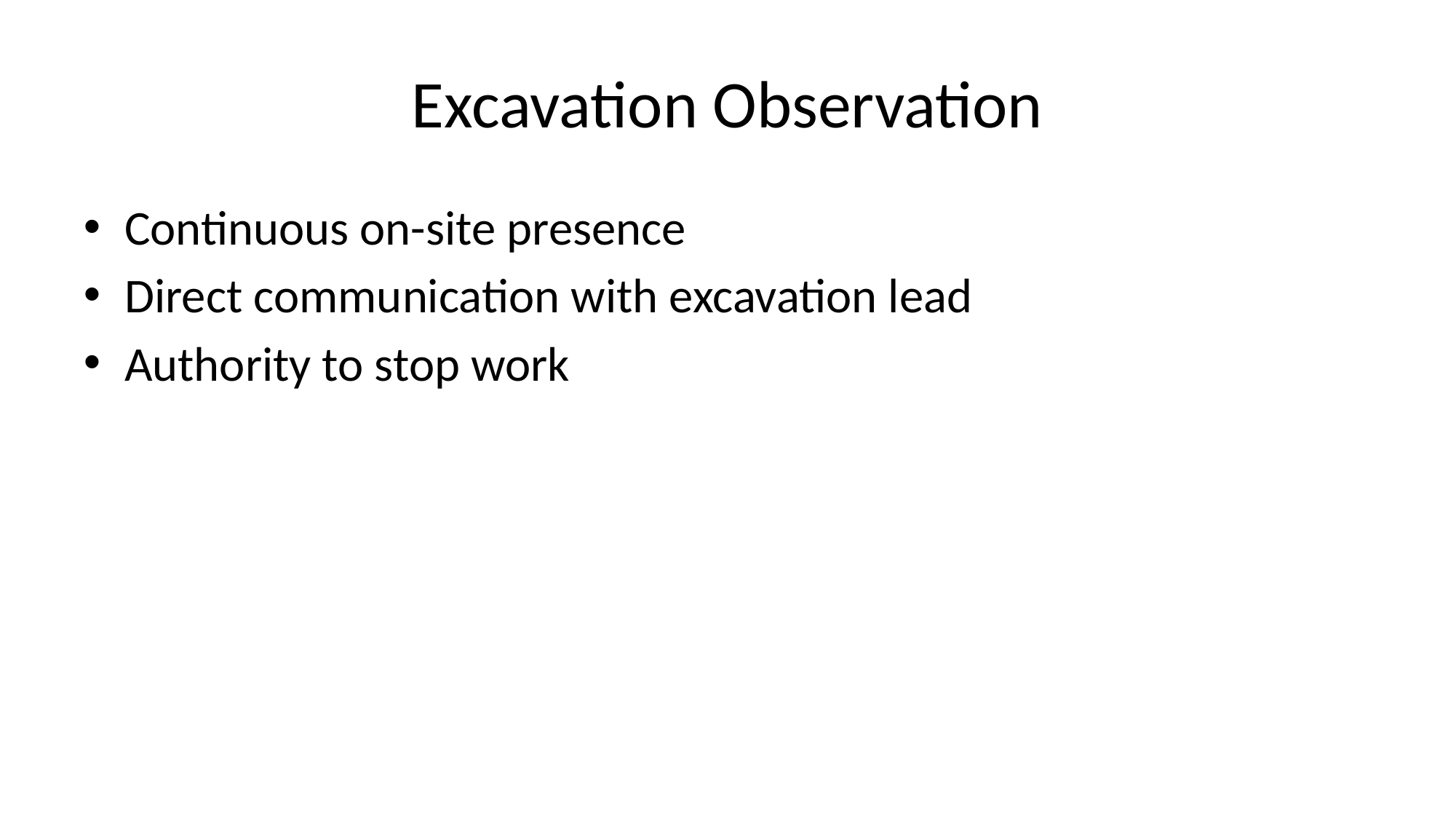

# Excavation Observation
Continuous on-site presence
Direct communication with excavation lead
Authority to stop work